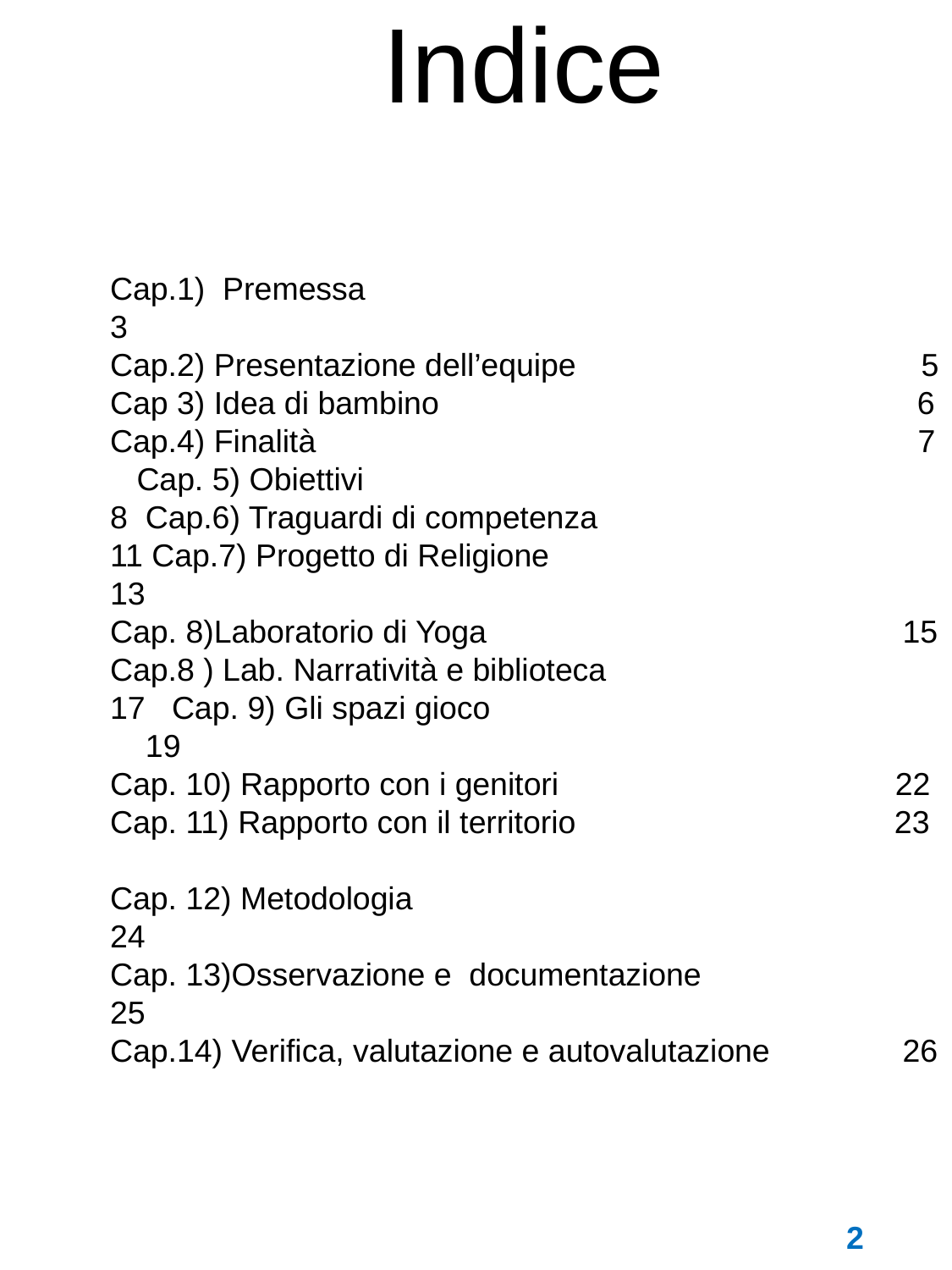

# Indice

Cap.1)  Premessa                                                                 3
Cap.2) Presentazione dell’equipe                                       5
Cap 3) Idea di bambino                                                      6
Cap.4) Finalità                                                                    7    Cap. 5) Obiettivi                                                                 8  Cap.6) Traguardi di competenza                                       11 Cap.7) Progetto di Religione                                             13
Cap. 8)Laboratorio di Yoga                                               15 Cap.8 ) Lab. Narratività e biblioteca                                  17   Cap. 9) Gli spazi gioco                                                       19
Cap. 10) Rapporto con i genitori                                      22
Cap. 11) Rapporto con il territorio                                    23
Cap. 12) Metodologia                                                        24
Cap. 13)Osservazione e  documentazione                         25
Cap.14) Verifica, valutazione e autovalutazione               26

2